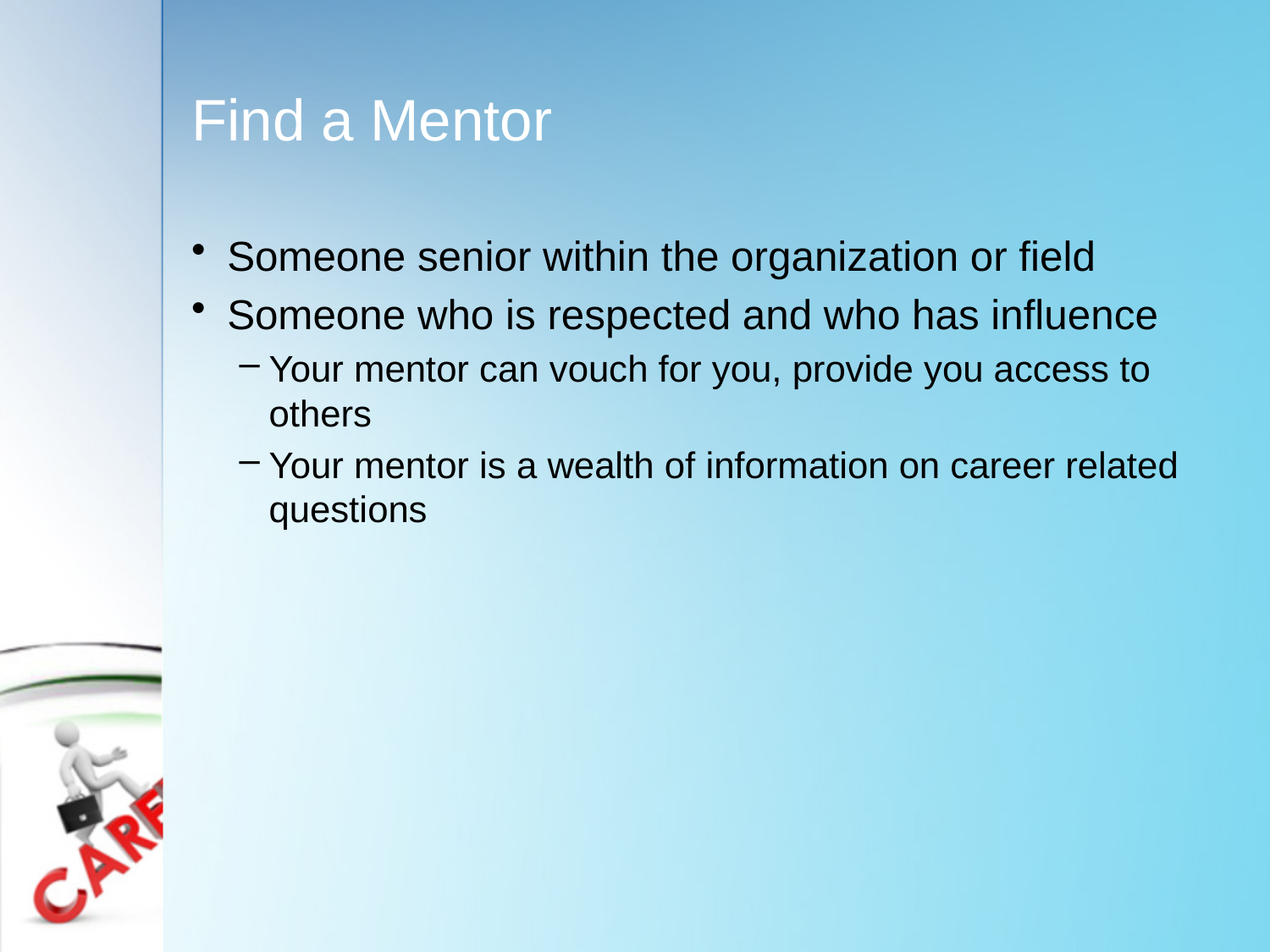

# Find a Mentor
Someone senior within the organization or field
Someone who is respected and who has influence
Your mentor can vouch for you, provide you access to others
Your mentor is a wealth of information on career related questions